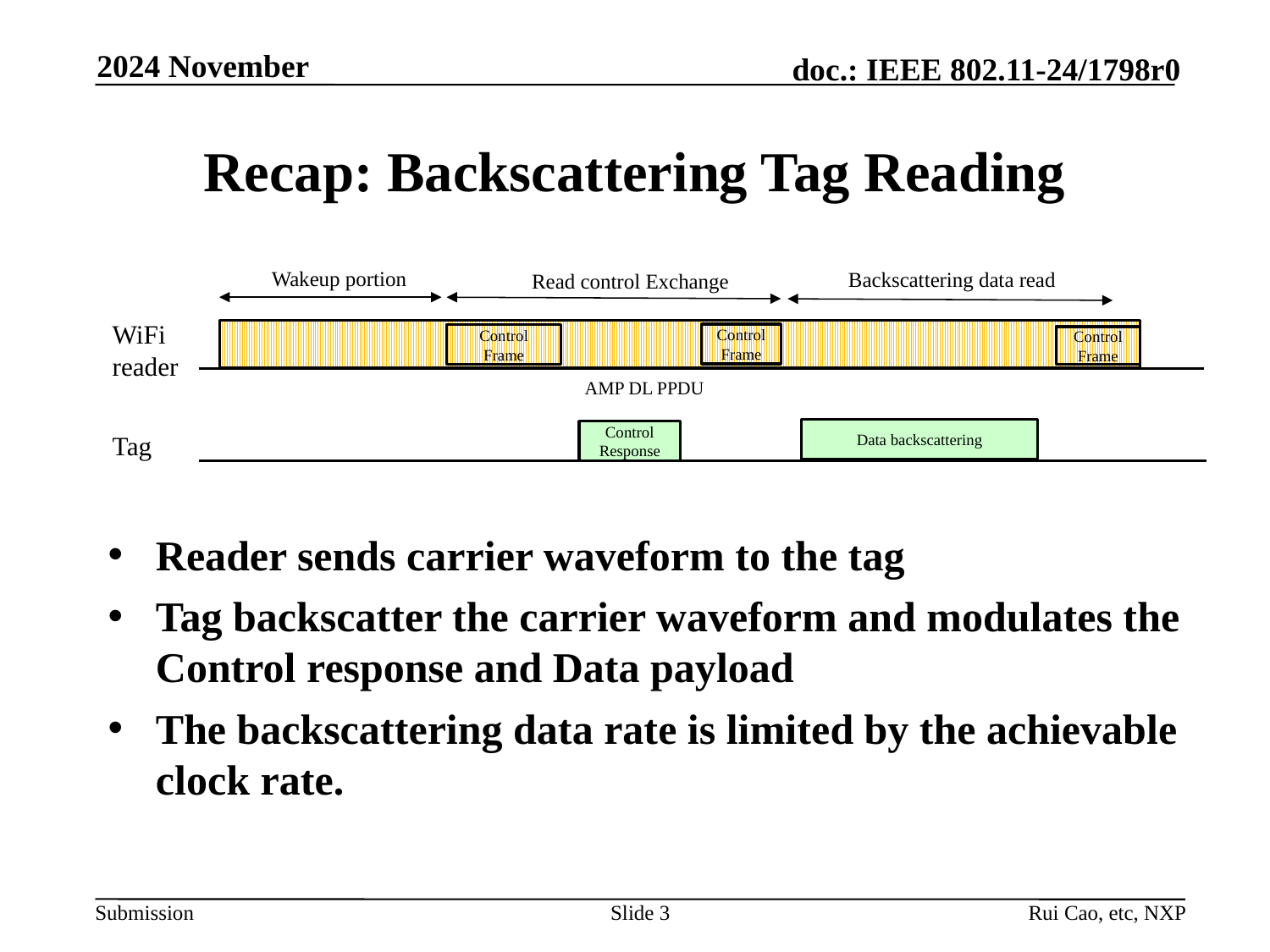

2024 November
# Recap: Backscattering Tag Reading
Wakeup portion
Backscattering data read
Read control Exchange
WiFi reader

Tag

Control Frame
Control Frame
Control Frame
AMP DL PPDU
Data backscattering
Control Response
Reader sends carrier waveform to the tag
Tag backscatter the carrier waveform and modulates the Control response and Data payload
The backscattering data rate is limited by the achievable clock rate.
Slide 3
Rui Cao, etc, NXP